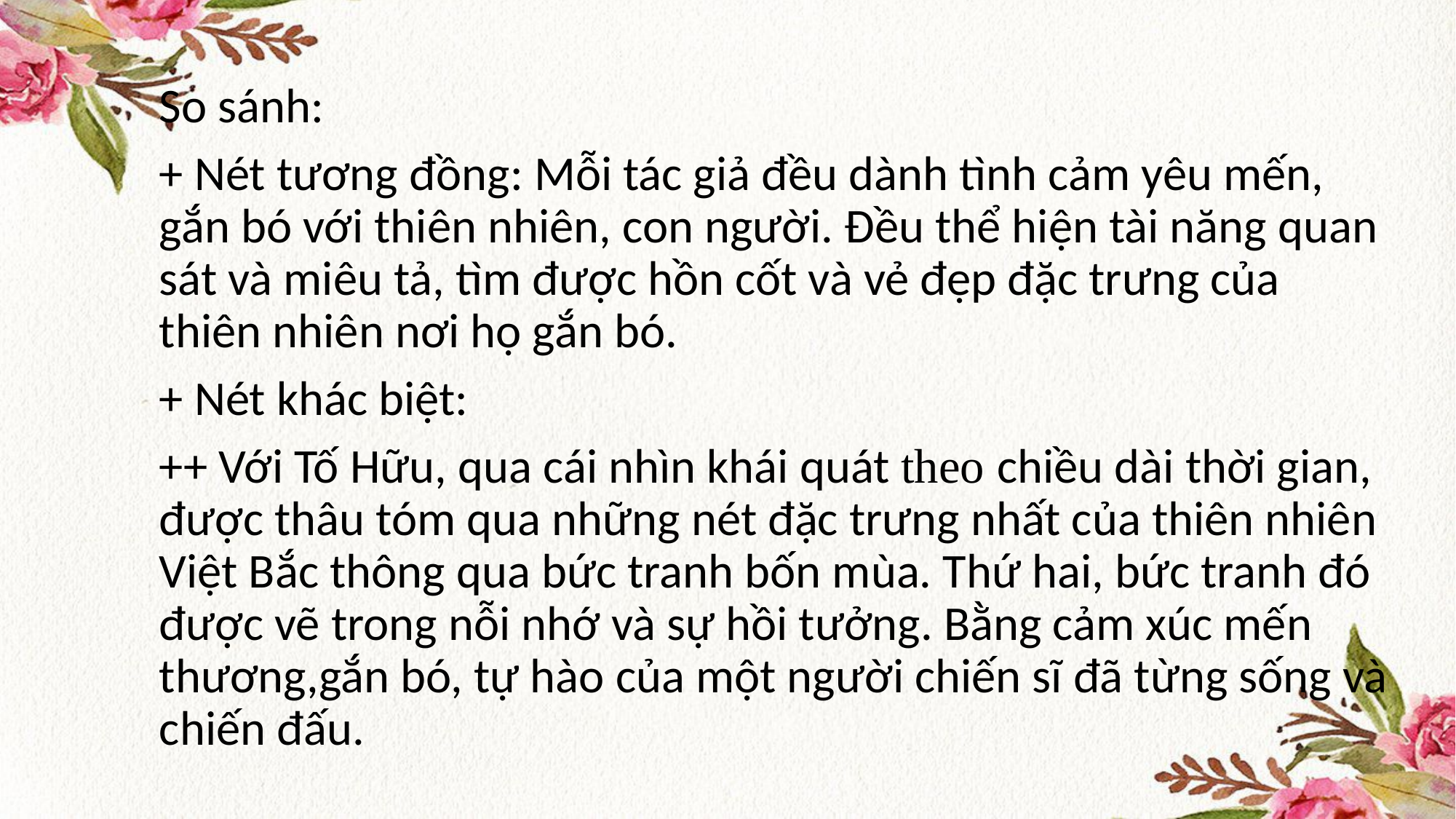

So sánh:
+ Nét tương đồng: Mỗi tác giả đều dành tình cảm yêu mến, gắn bó với thiên nhiên, con người. Đều thể hiện tài năng quan sát và miêu tả, tìm được hồn cốt và vẻ đẹp đặc trưng của thiên nhiên nơi họ gắn bó.
+ Nét khác biệt:
++ Với Tố Hữu, qua cái nhìn khái quát theo chiều dài thời gian, được thâu tóm qua những nét đặc trưng nhất của thiên nhiên Việt Bắc thông qua bức tranh bốn mùa. Thứ hai, bức tranh đó được vẽ trong nỗi nhớ và sự hồi tưởng. Bằng cảm xúc mến thương,gắn bó, tự hào của một người chiến sĩ đã từng sống và chiến đấu.